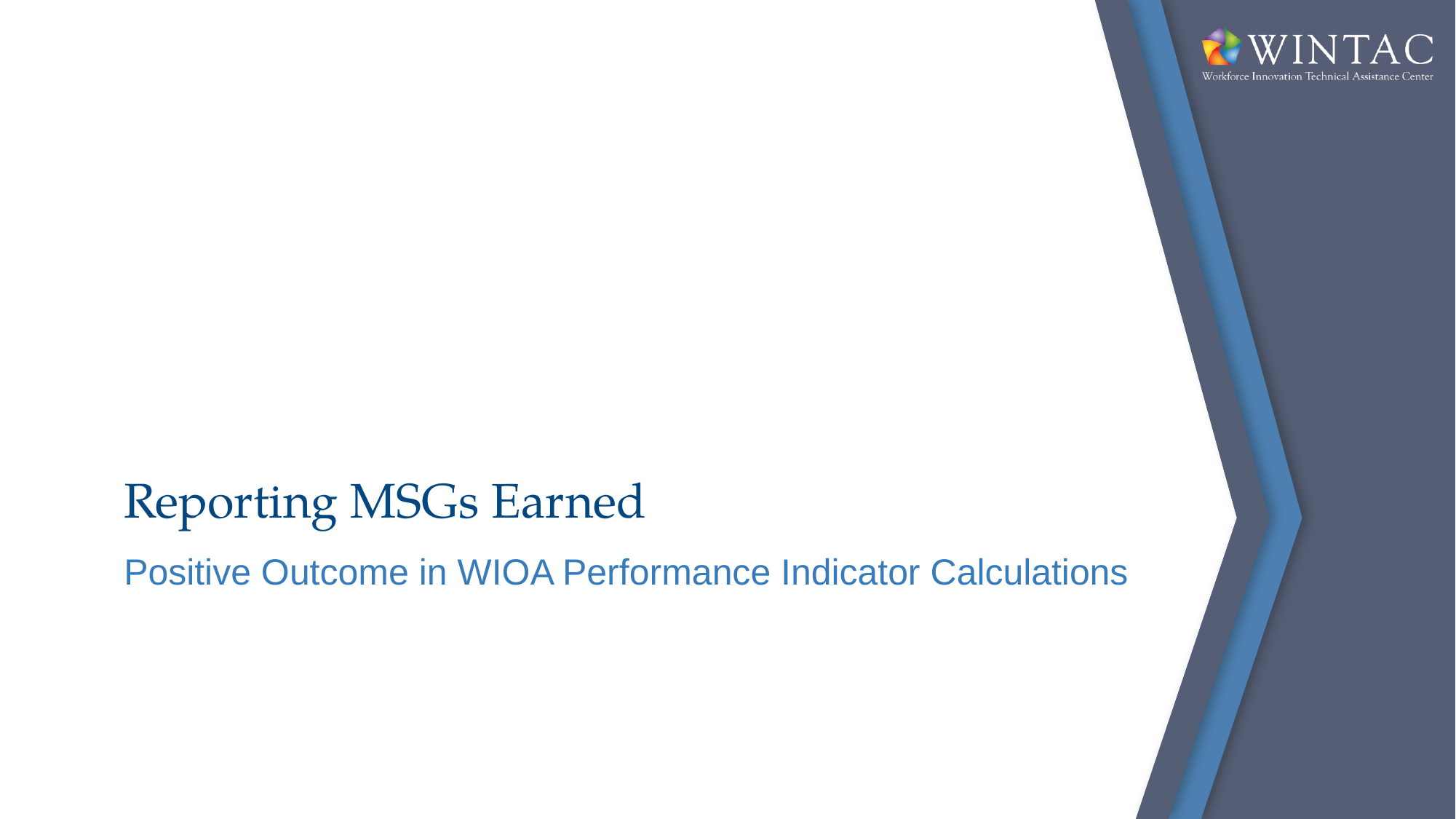

# Reporting MSGs Earned
Positive Outcome in WIOA Performance Indicator Calculations